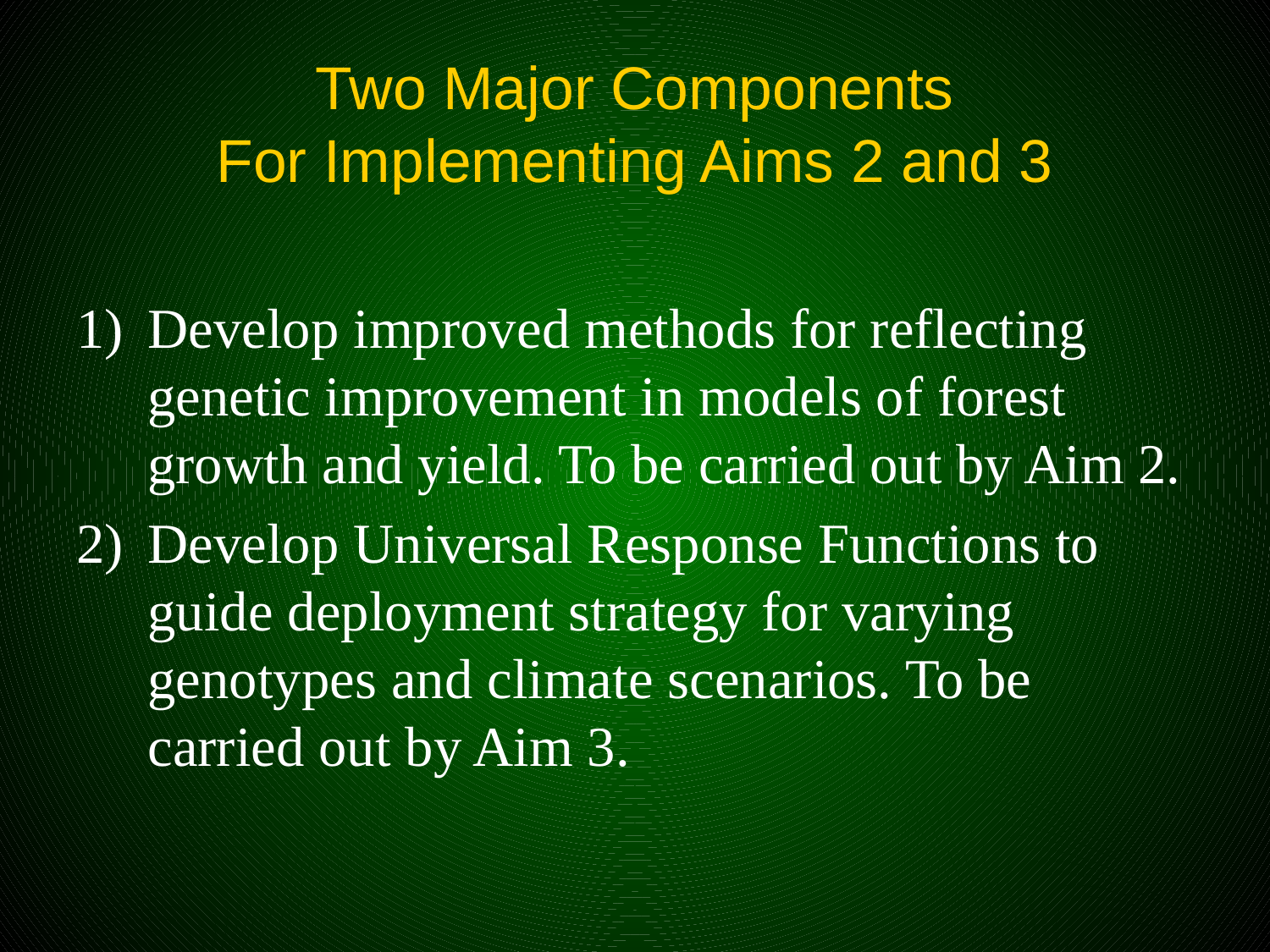

# Two Major Components For Implementing Aims 2 and 3
Develop improved methods for reflecting genetic improvement in models of forest growth and yield. To be carried out by Aim 2.
Develop Universal Response Functions to guide deployment strategy for varying genotypes and climate scenarios. To be carried out by Aim 3.